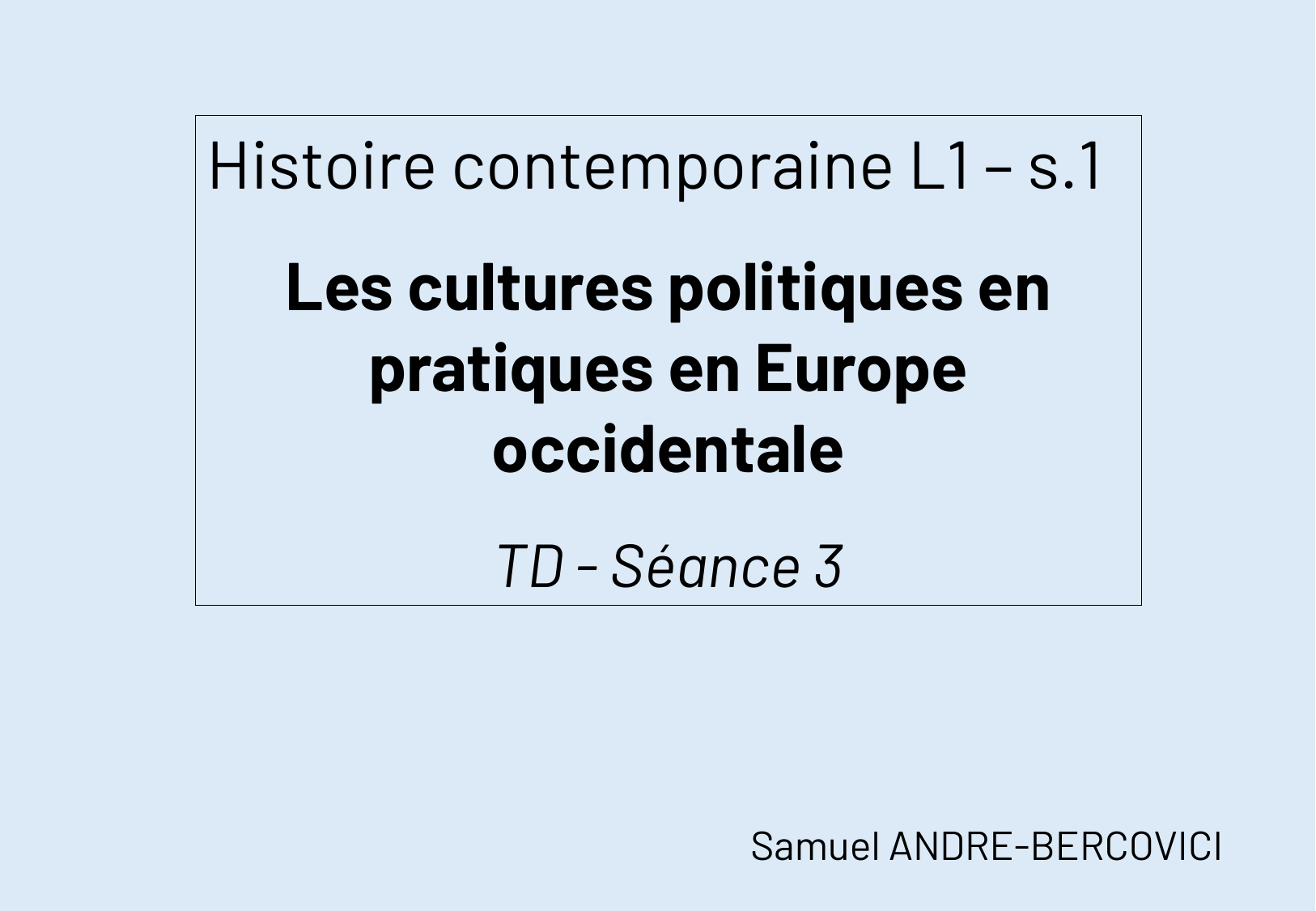

Histoire contemporaine L1 – s.1

Les cultures politiques en pratiques en Europe occidentale

TD - Séance 3
Samuel ANDRE-BERCOVICI